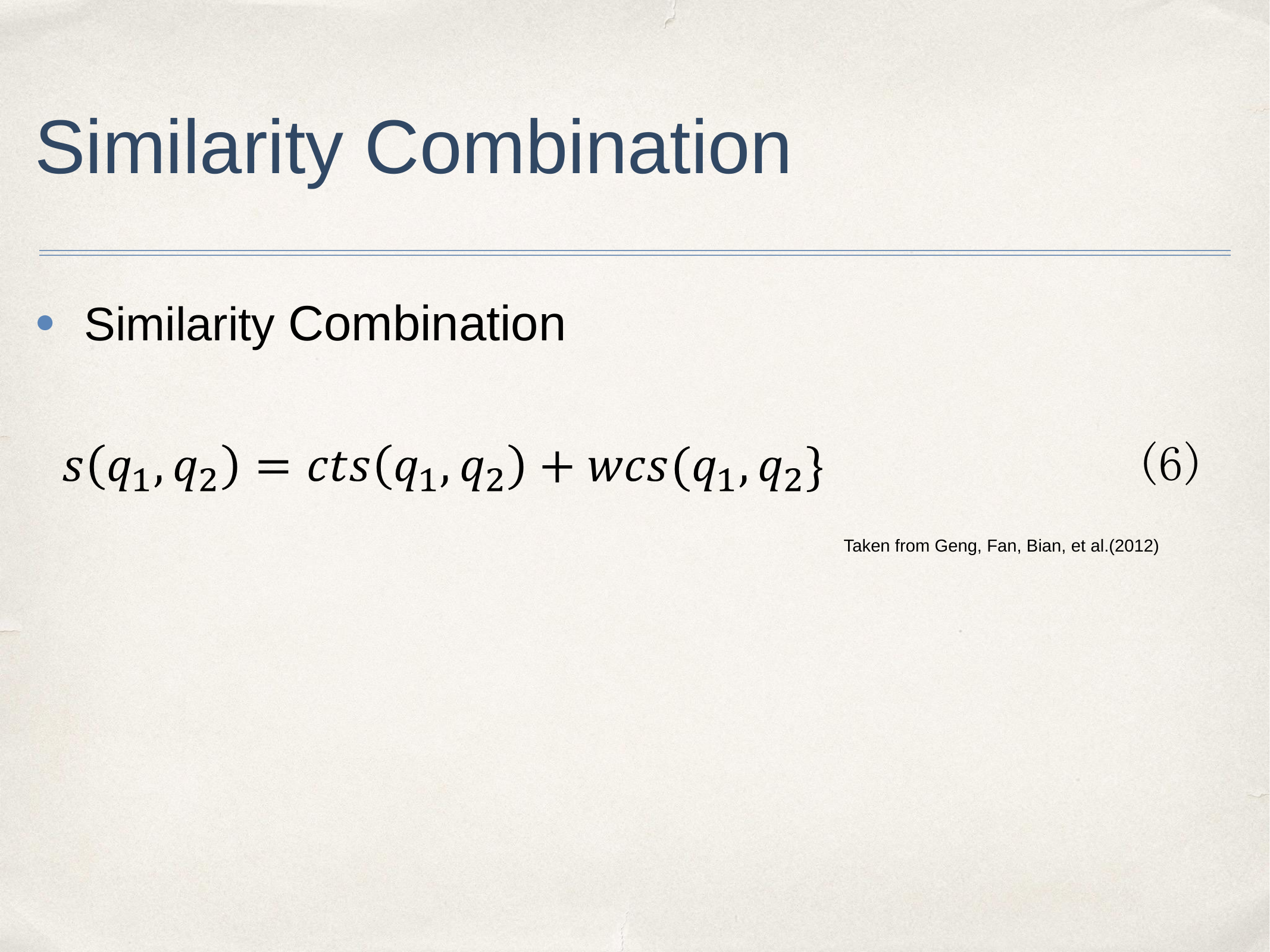

# Similarity Combination
Similarity Combination

Taken from Geng, Fan, Bian, et al.(2012)